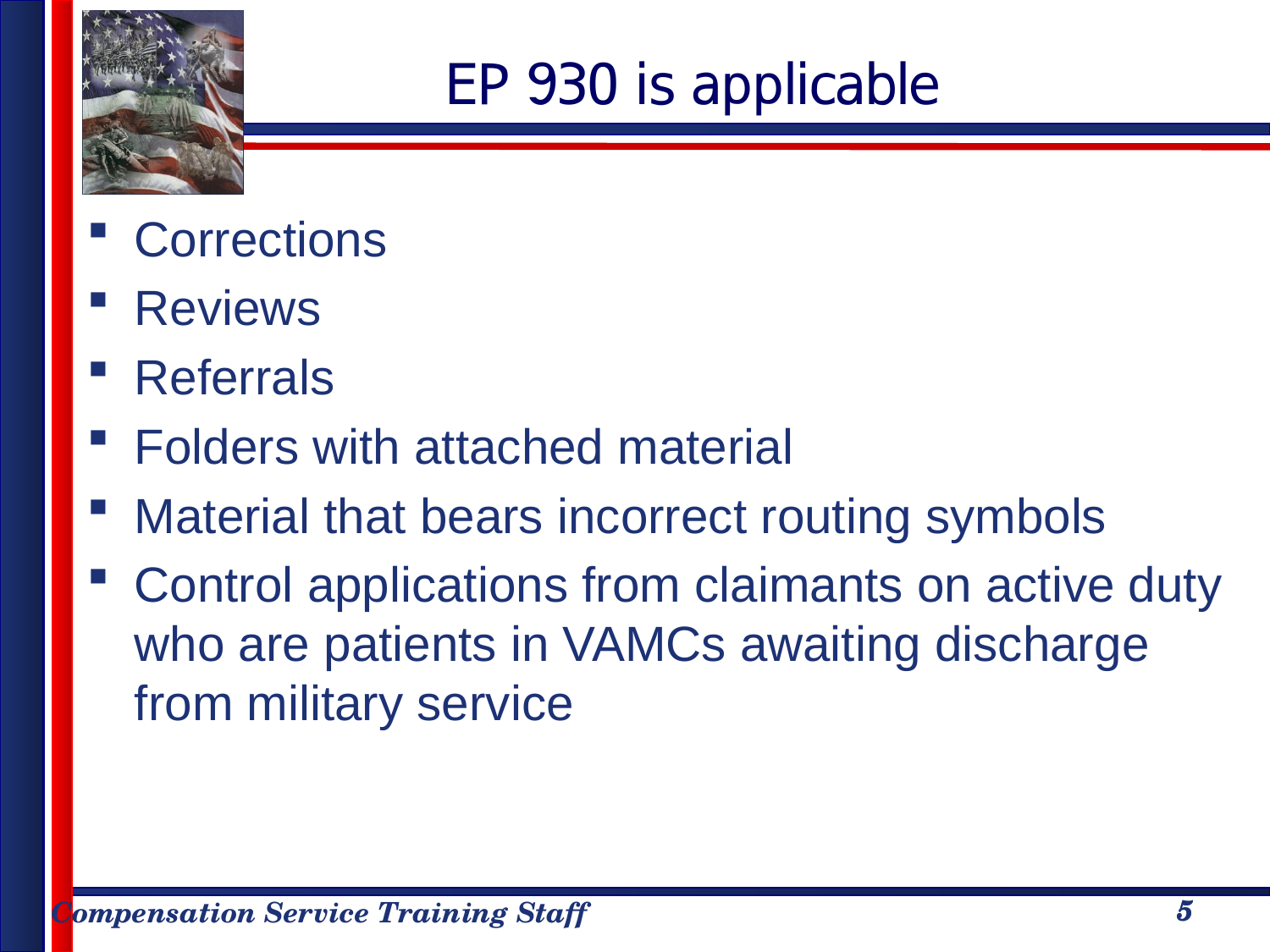

EP 930 is applicable
Corrections
Reviews
Referrals
Folders with attached material
Material that bears incorrect routing symbols
Control applications from claimants on active duty who are patients in VAMCs awaiting discharge from military service

5
5